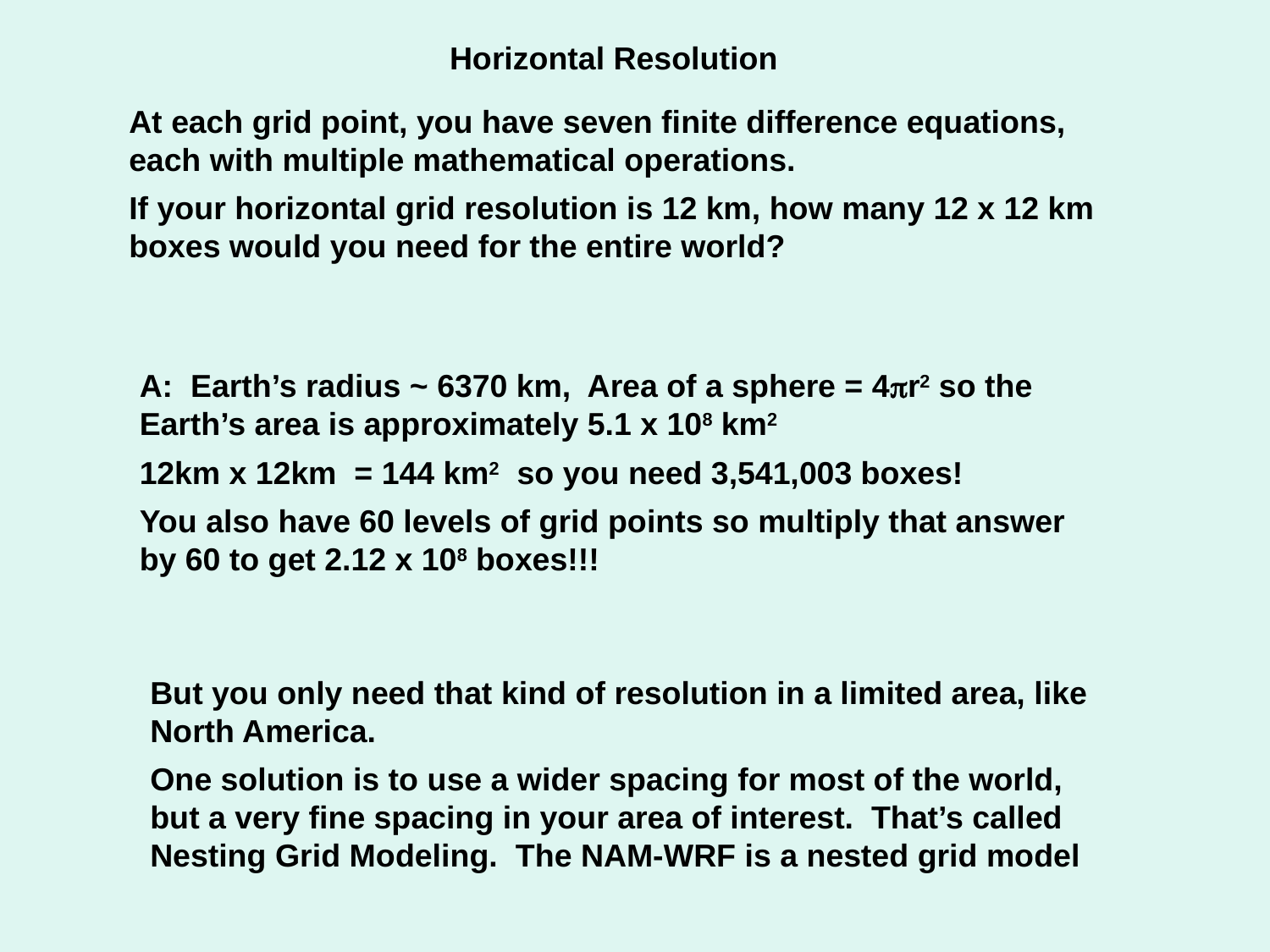

Horizontal Resolution
At each grid point, you have seven finite difference equations, each with multiple mathematical operations.
If your horizontal grid resolution is 12 km, how many 12 x 12 km boxes would you need for the entire world?

A:  Earth’s radius ~ 6370 km,  Area of a sphere = 4πr2 so the Earth’s area is approximately 5.1 x 108 km2
12km x 12km  = 144 km2  so you need 3,541,003 boxes!
You also have 60 levels of grid points so multiply that answer by 60 to get 2.12 x 108 boxes!!!
But you only need that kind of resolution in a limited area, like North America.
One solution is to use a wider spacing for most of the world, but a very fine spacing in your area of interest.  That’s called Nesting Grid Modeling.  The NAM-WRF is a nested grid model